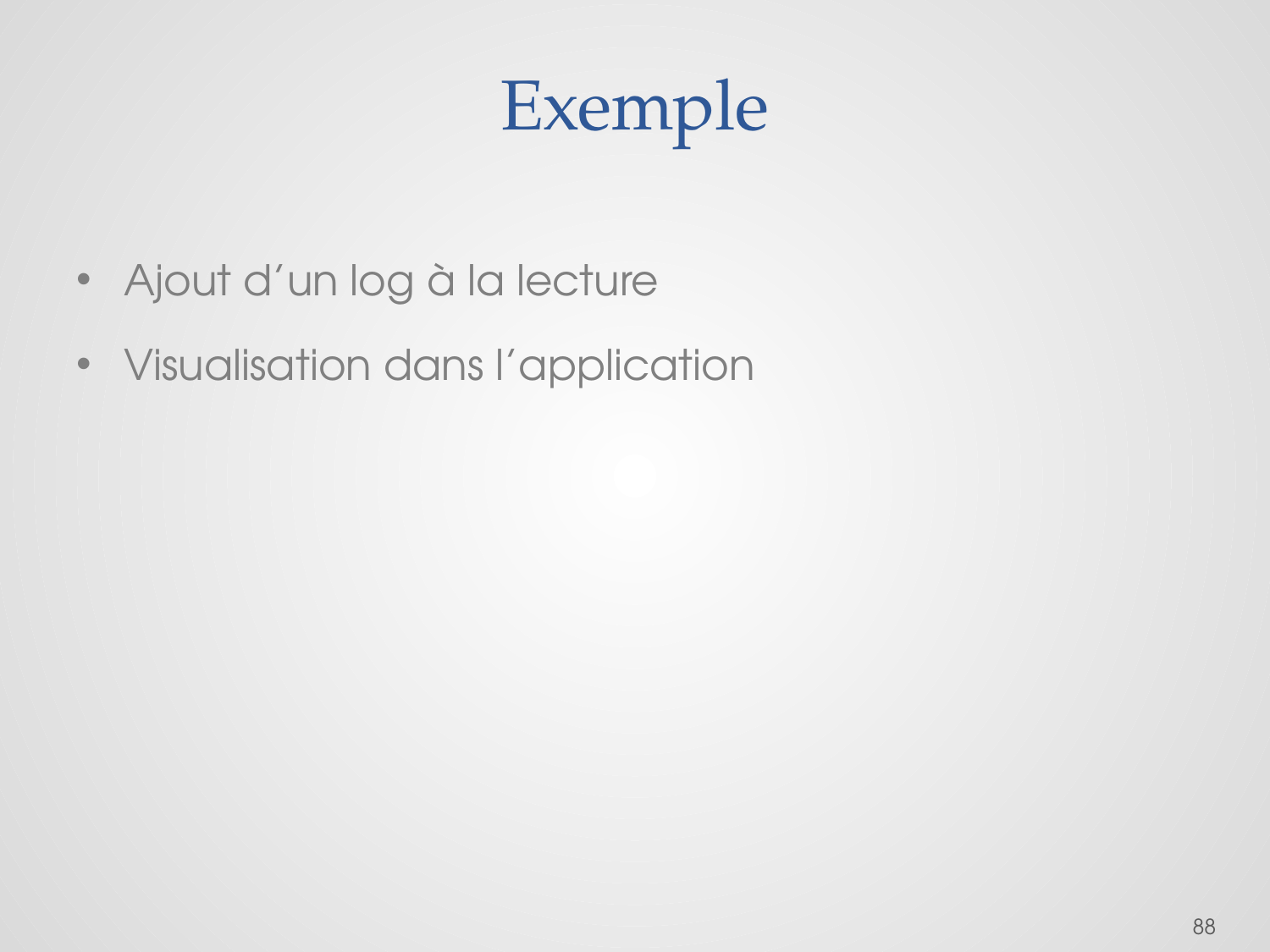

# Exemple
Ajout d’un log à la lecture
Visualisation dans l’application
88